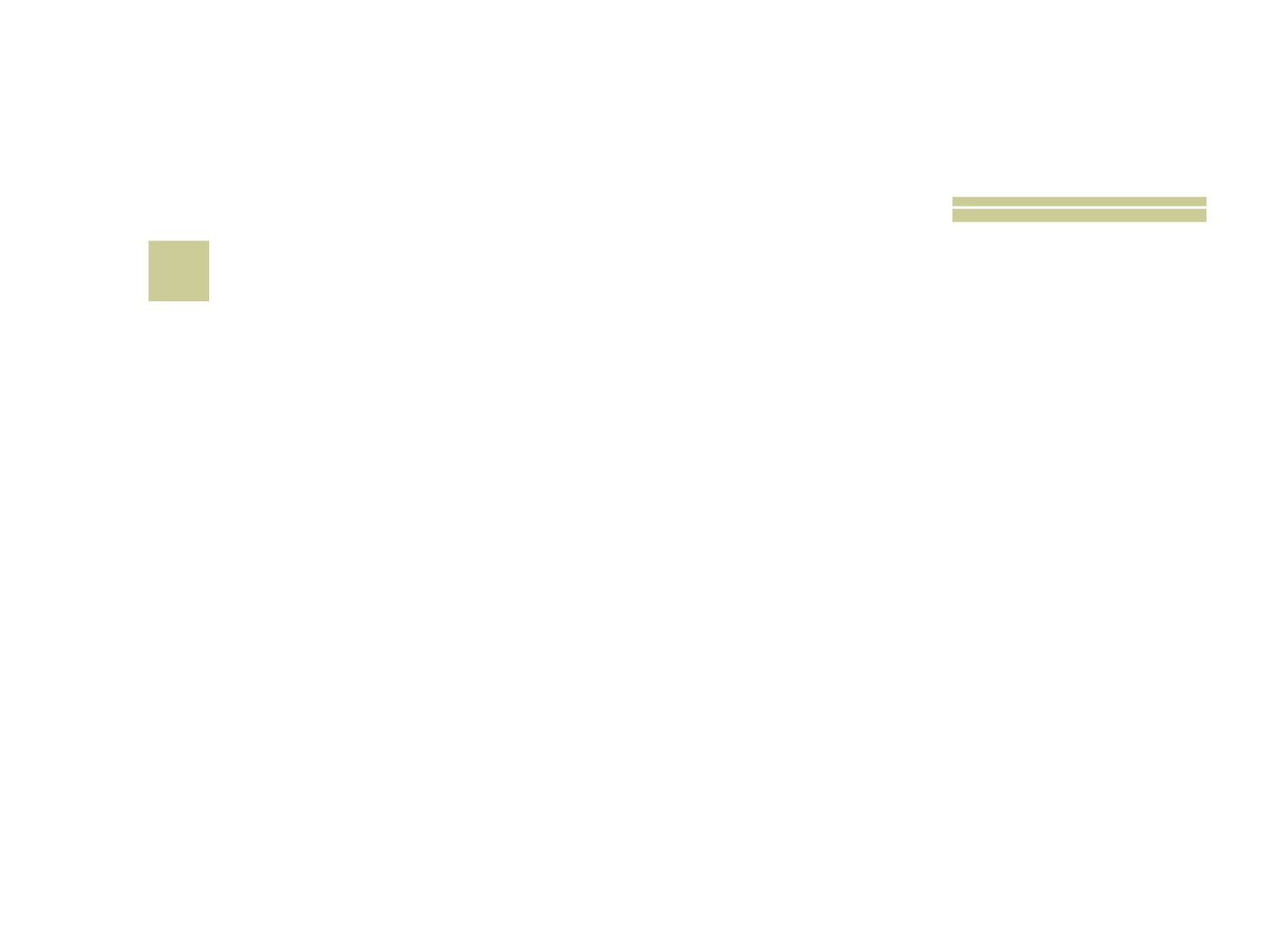

# 15
 A letra “C” ganha som de “S” quando usamos a: